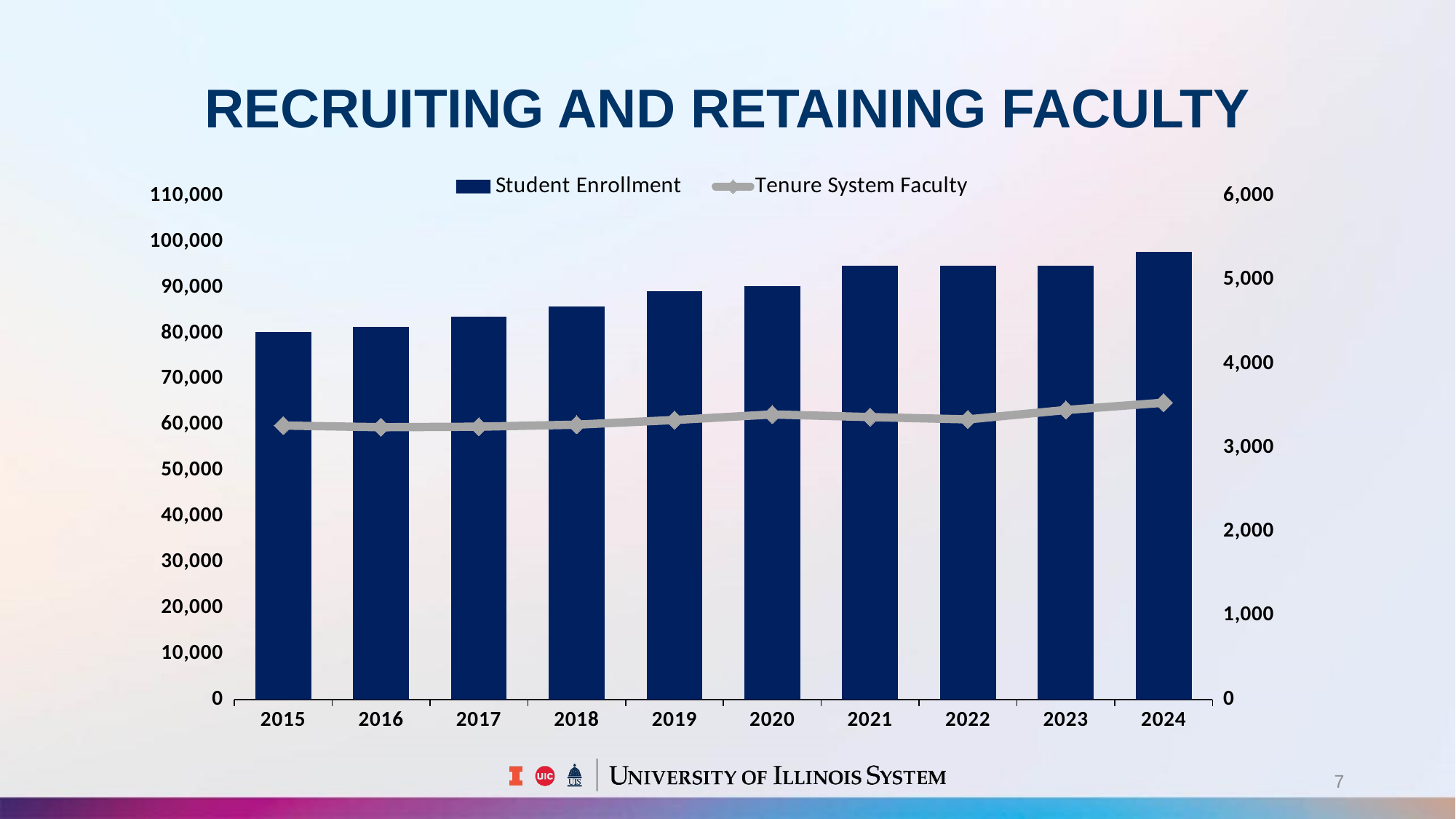

# RECRUITING AND RETAINING FACULTY

### Chart

| Category | Student Enrollment | Tenure System Faculty |
|---|---|---|
| 2015 | 80292.0 | 3267.0 |
| 2016 | 81499.0 | 3247.0 |
| 2017 | 83711.0 | 3253.0 |
| 2018 | 85960.0 | 3277.0 |
| 2019 | 89270.0 | 3333.0 |
| 2020 | 90343.0 | 3399.0 |
| 2021 | 94750.0 | 3368.0 |
| 2022 | 94861.0 | 3340.0 |
| 2023 | 94746.0 | 3452.0 |
| 2024 | 97772.0 | 3539.0 |
7